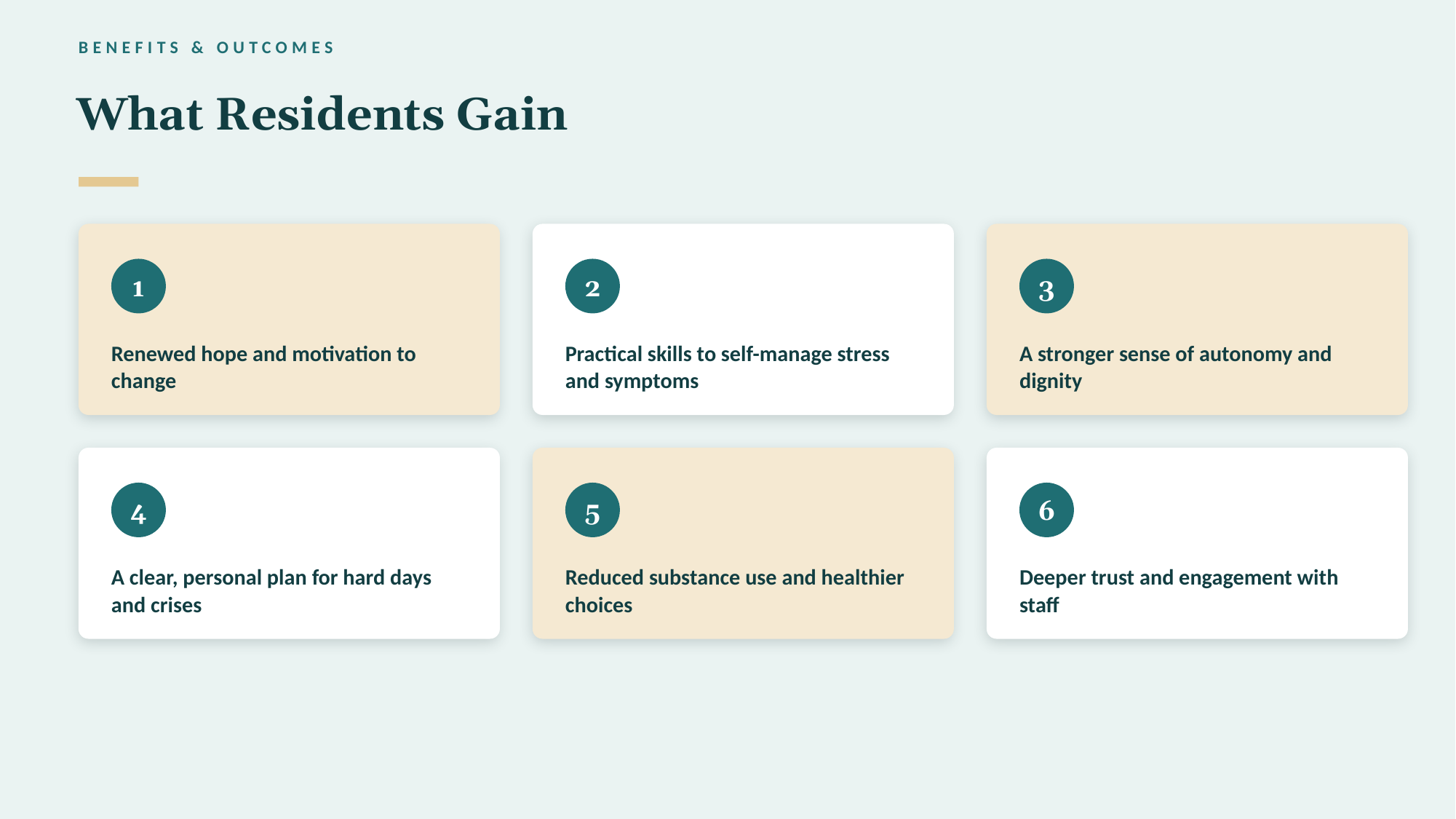

BENEFITS & OUTCOMES
What Residents Gain

1

2

3
Renewed hope and motivation to change
Practical skills to self-manage stress and symptoms
A stronger sense of autonomy and dignity

4

5

6
A clear, personal plan for hard days and crises
Reduced substance use and healthier choices
Deeper trust and engagement with staff